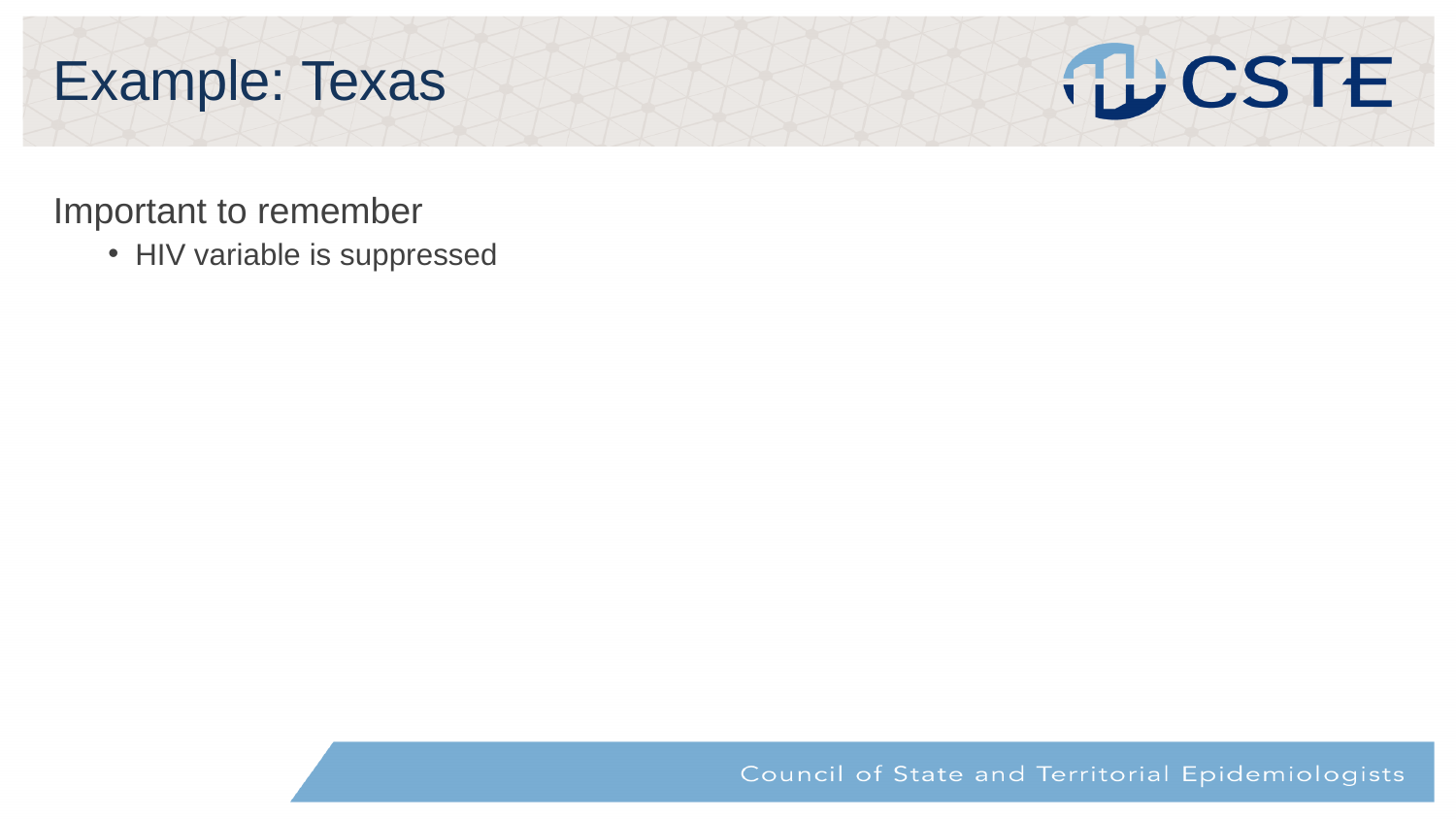

# Example: Texas
Important to remember
HIV variable is suppressed